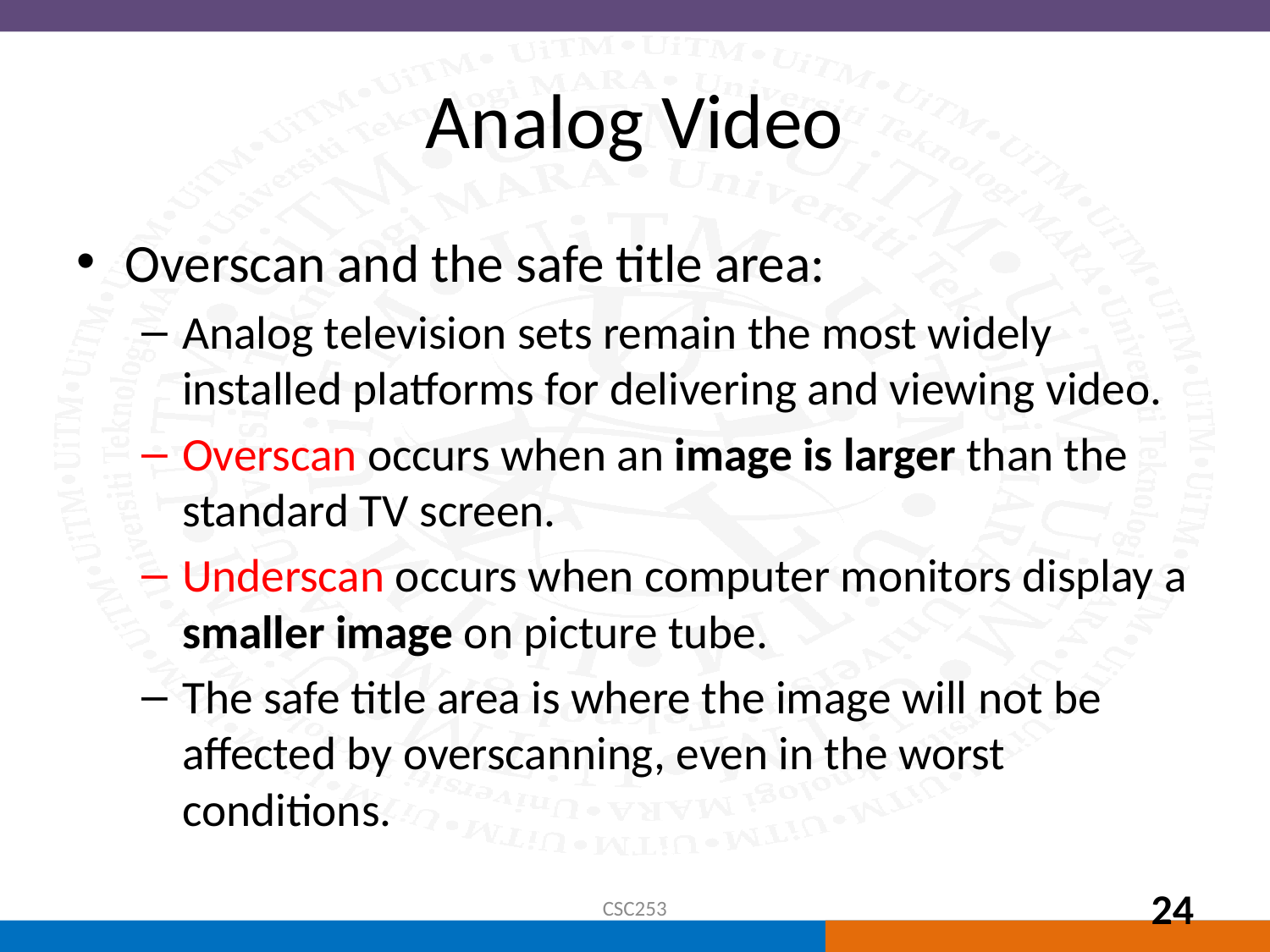

# Analog Video
Overscan and the safe title area:
Analog television sets remain the most widely installed platforms for delivering and viewing video.
Overscan occurs when an image is larger than the standard TV screen.
Underscan occurs when computer monitors display a smaller image on picture tube.
The safe title area is where the image will not be affected by overscanning, even in the worst conditions.

CSC253
24